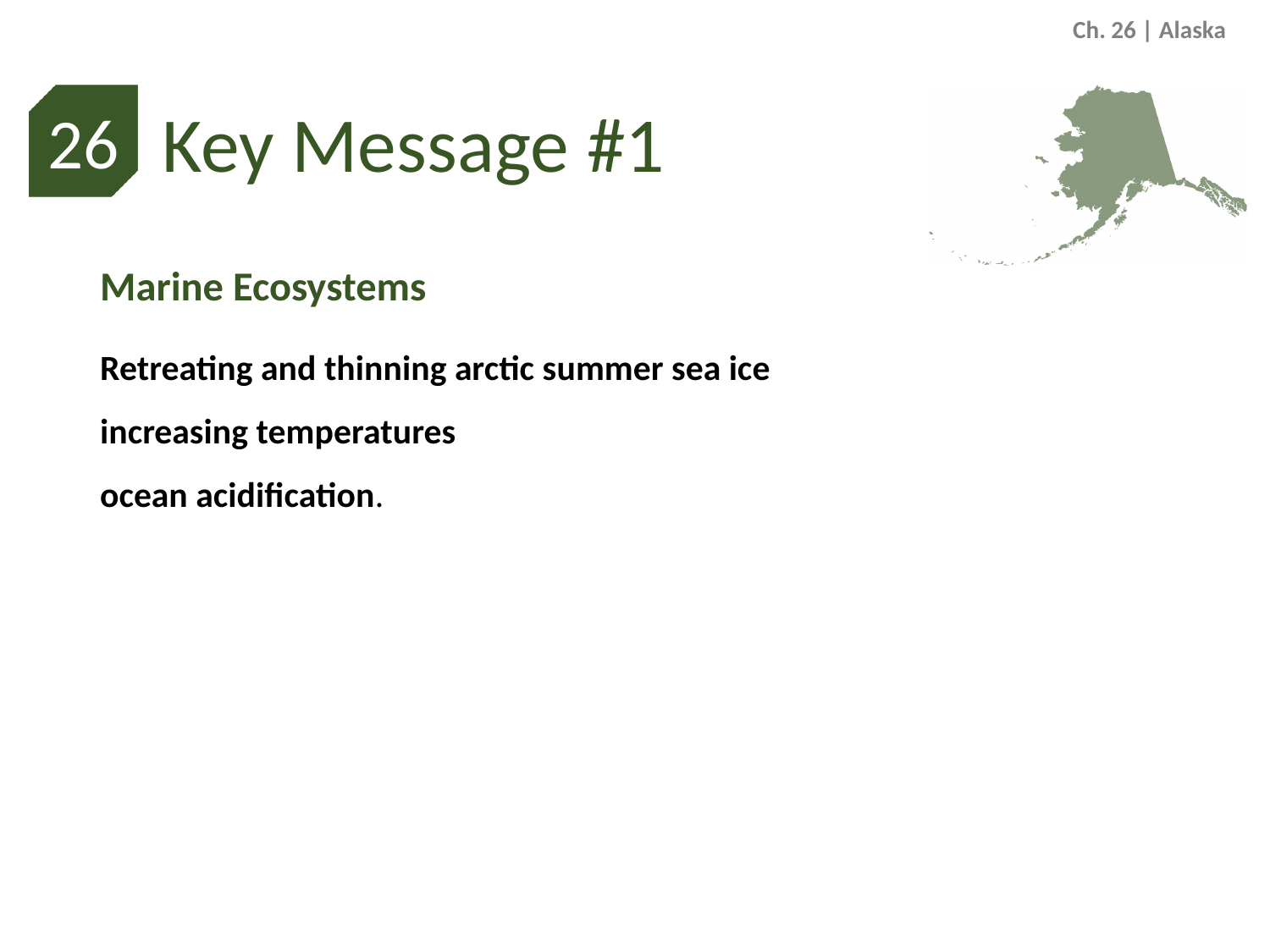

Ch. 26 | Alaska
Key Message #1
26
Marine Ecosystems
Retreating and thinning arctic summer sea ice
increasing temperatures
ocean acidification.